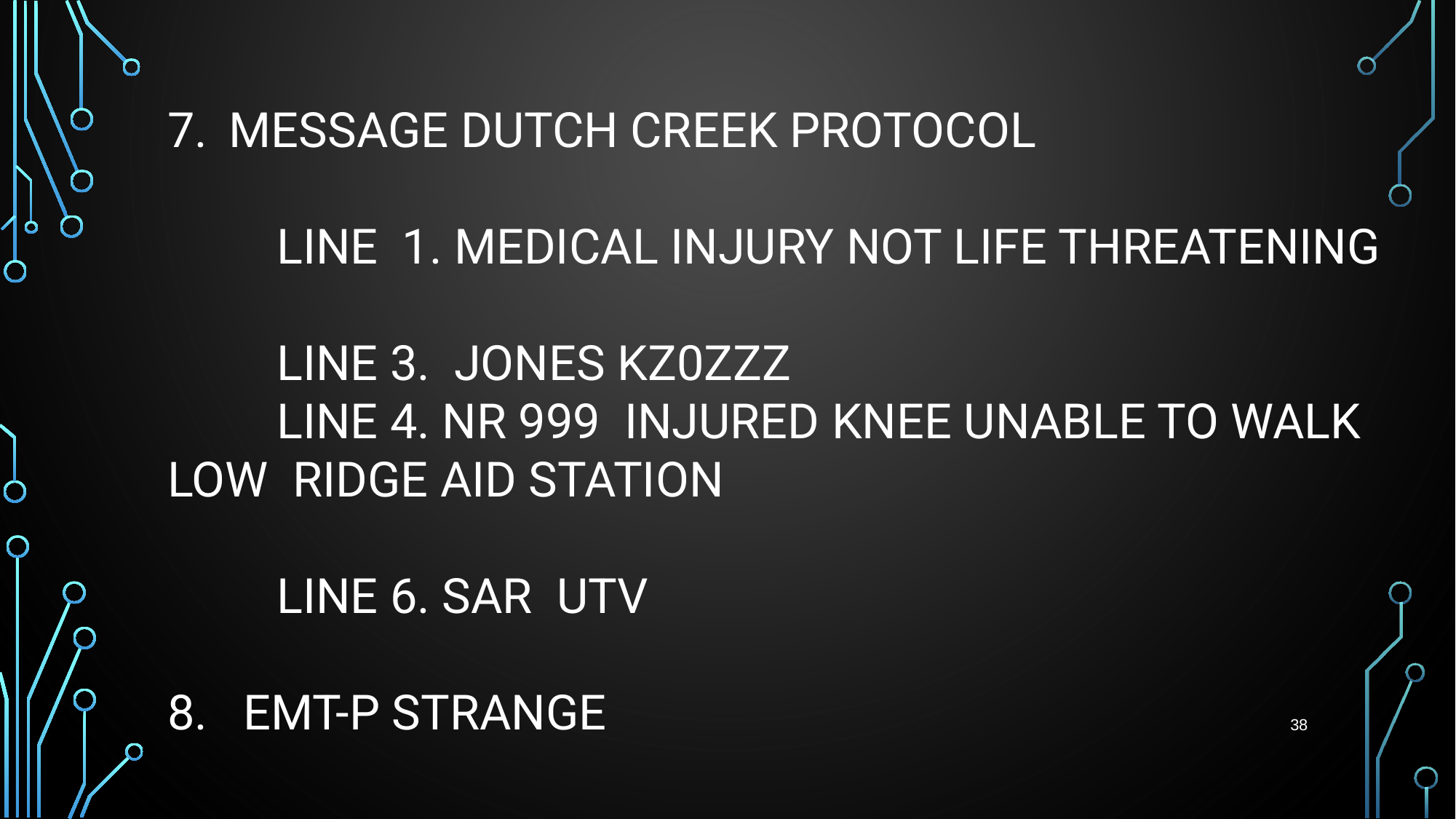

MESSAGE DUTCH CREEK PROTOCOL

	LINE  1. MEDICAL INJURY NOT LIFE THREATENING

	LINE 3.  JONES KZ0ZZZ
	LINE 4. NR 999  INJURED KNEE UNABLE TO WALK   LOW  RIDGE AID STATION

	LINE 6. SAR  UTV

8.   EMT-P STRANGE

38